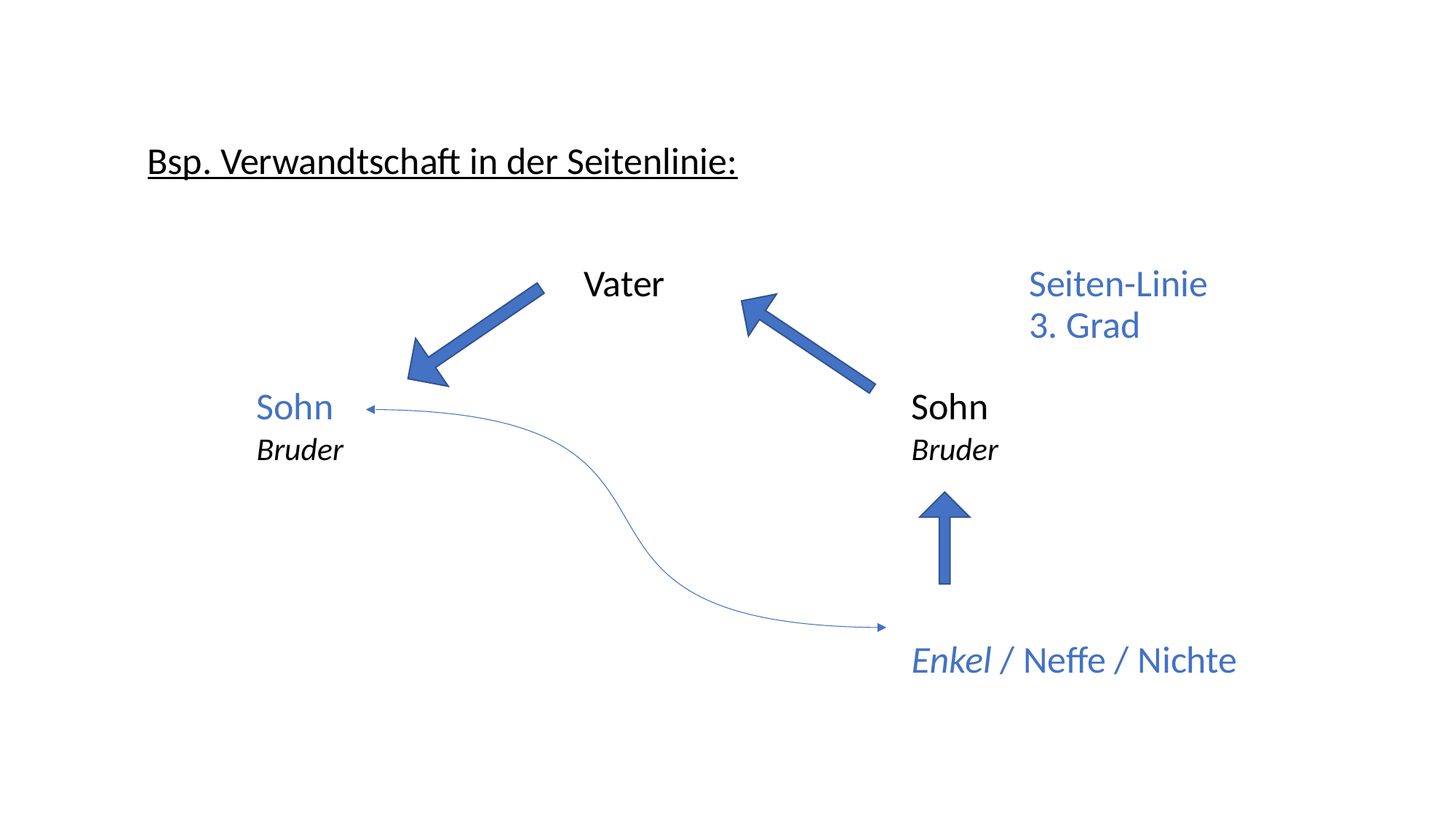

Bsp. Verwandtschaft in der Seitenlinie:
				Vater				 Seiten-Linie
								 3. Grad
	Sohn					 	Sohn
	Bruder						Bruder
							Enkel / Neffe / Nichte